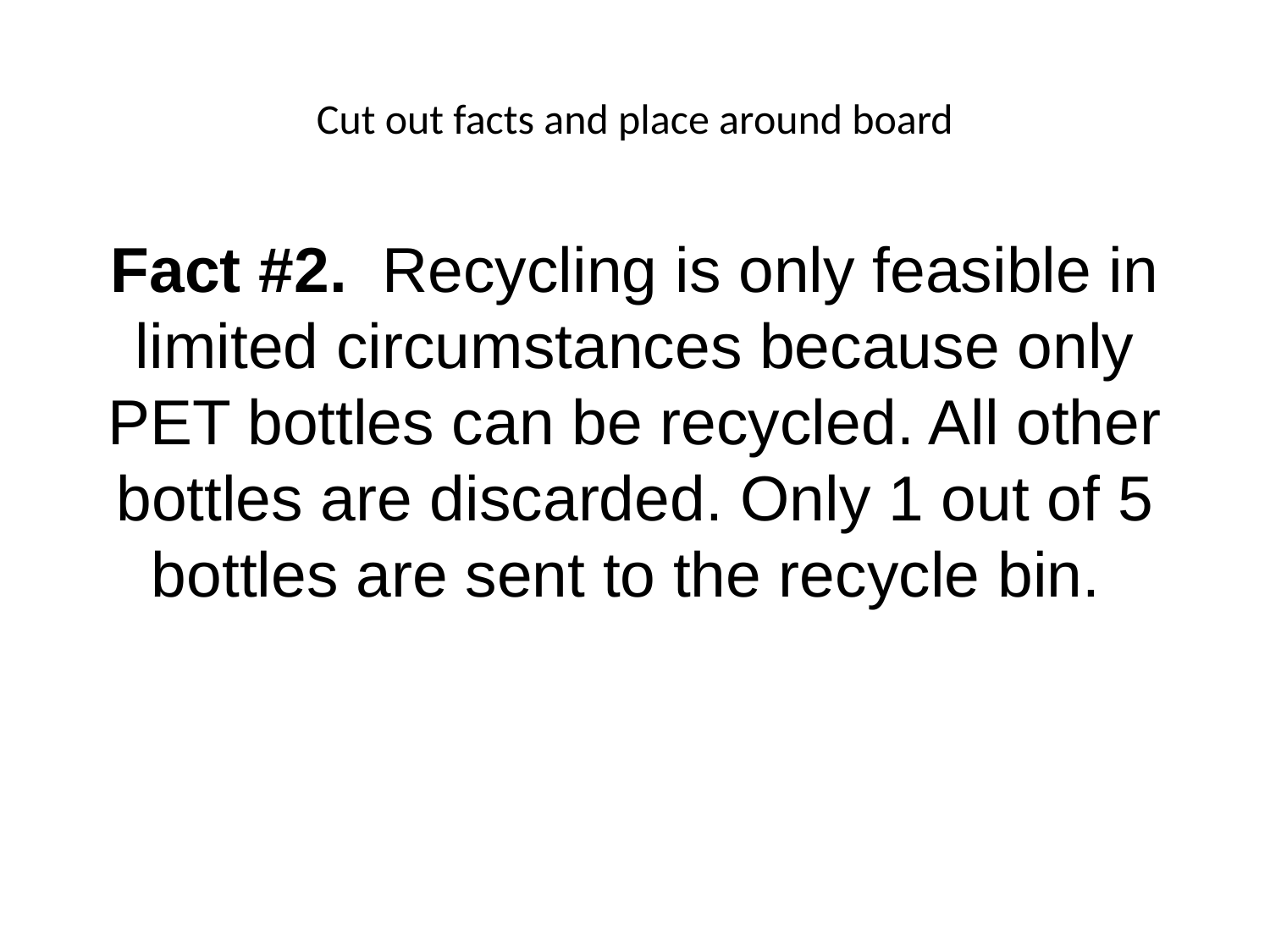

# Cut out facts and place around board
Fact #2.  Recycling is only feasible in limited circumstances because only PET bottles can be recycled. All other bottles are discarded. Only 1 out of 5 bottles are sent to the recycle bin.